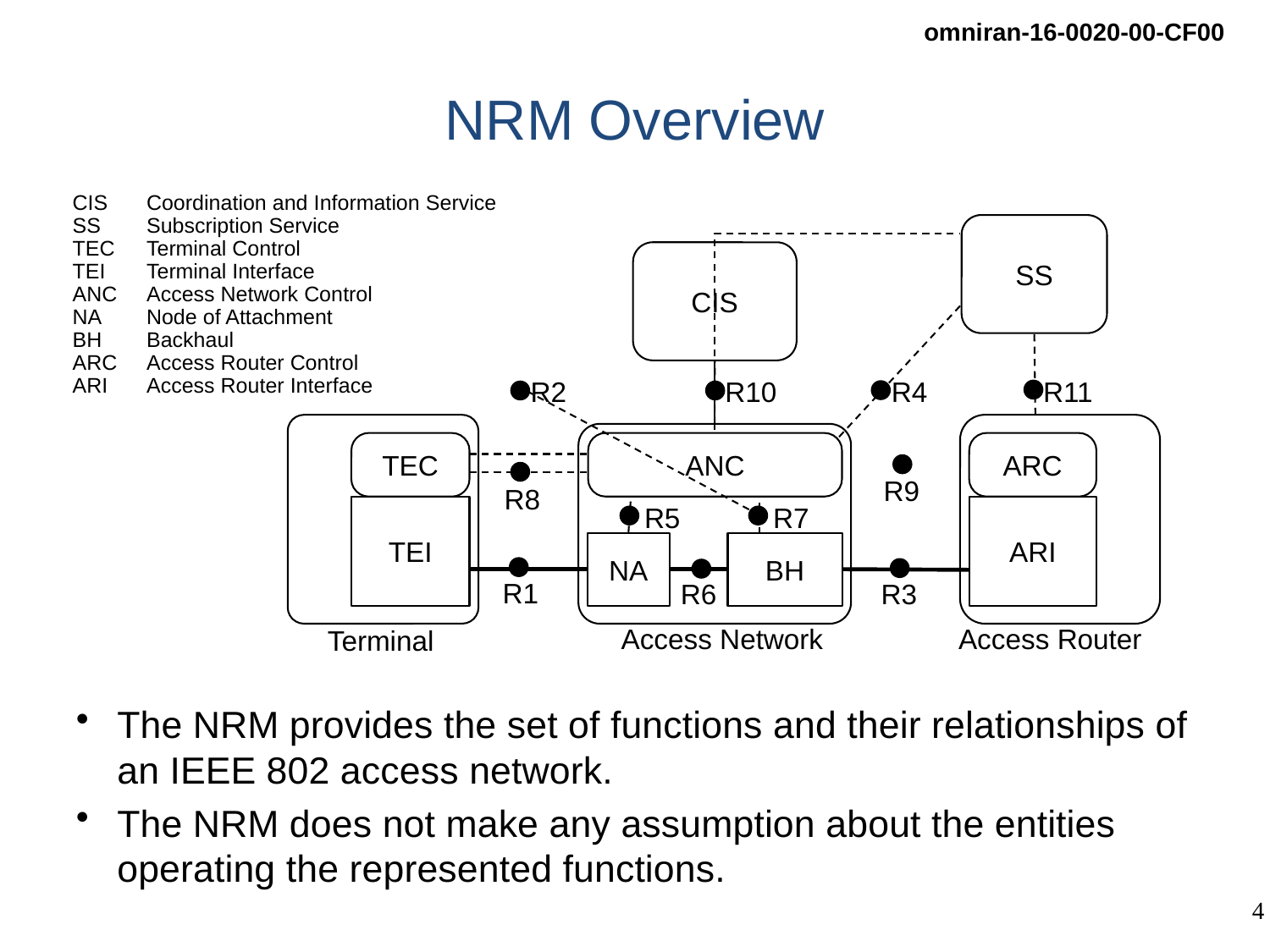

# NRM Overview
CIS	Coordination and Information Service
SS	Subscription Service
TEC	Terminal Control
TEI	Terminal Interface
ANC	Access Network Control
NA	Node of Attachment
BH	Backhaul
ARC	Access Router Control
ARI	Access Router Interface

SS
CIS
R11

R2

R10

R4

TEC
ANC
ARC

R9

R8
R5

R7

TEI
ARI
NA
BH

R1

R3

R6
Access Network
Access Router
Terminal
The NRM provides the set of functions and their relationships of an IEEE 802 access network.
The NRM does not make any assumption about the entities operating the represented functions.